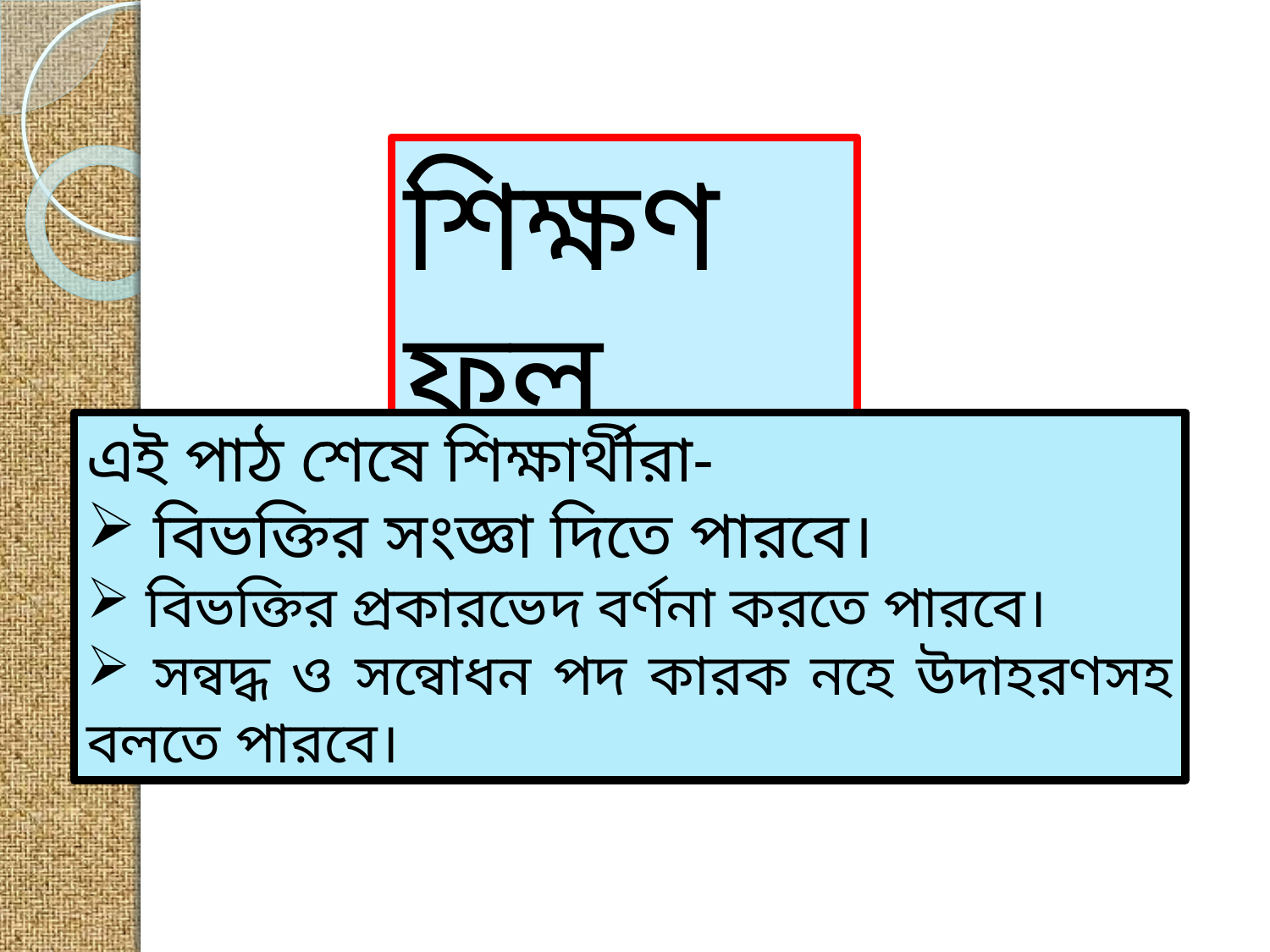

শিক্ষণ ফল
এই পাঠ শেষে শিক্ষার্থীরা-
 বিভক্তির সংজ্ঞা দিতে পারবে।
 বিভক্তির প্রকারভেদ বর্ণনা করতে পারবে।
 সন্বদ্ধ ও সন্বোধন পদ কারক নহে উদাহরণসহ বলতে পারবে।